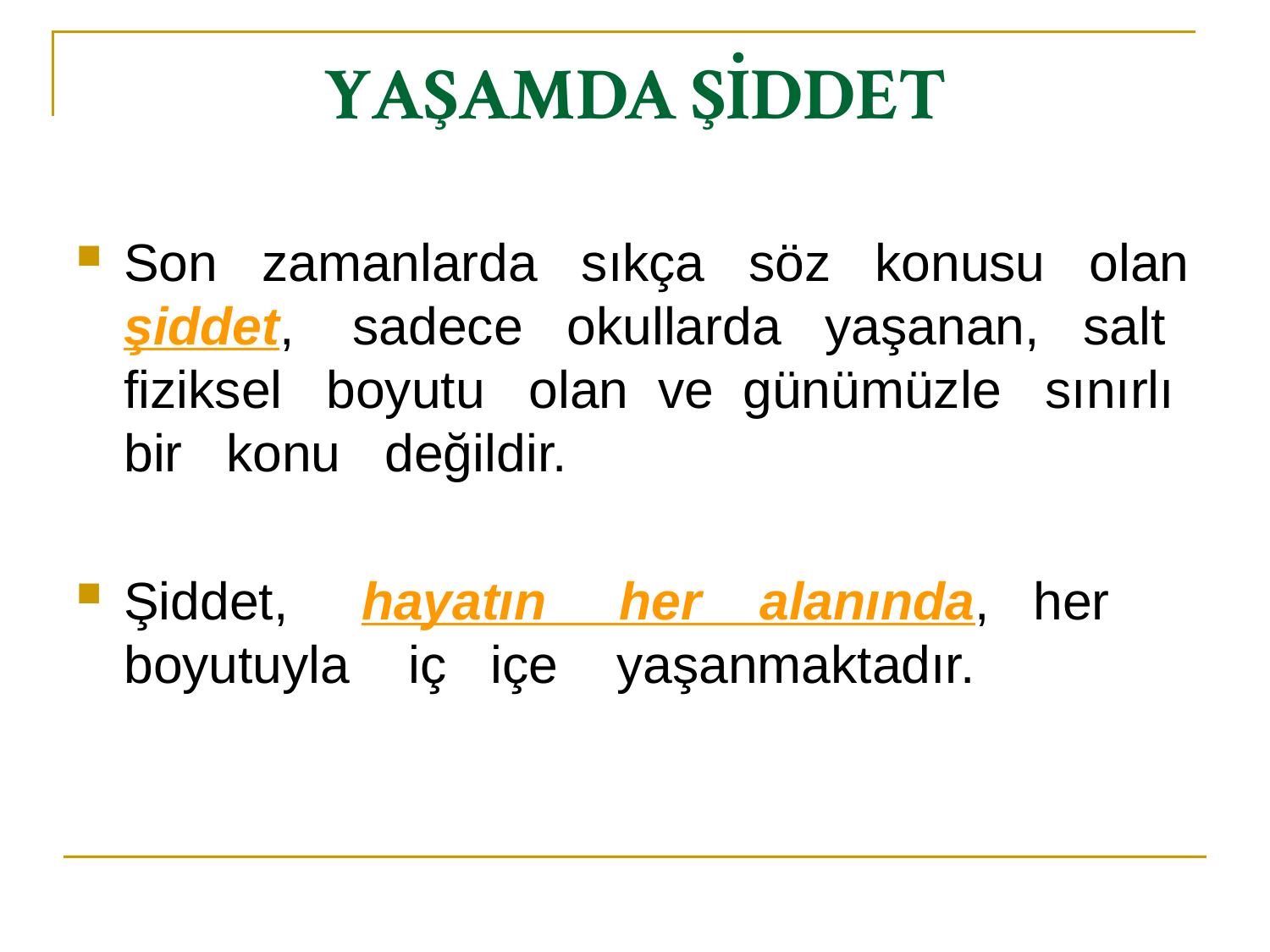

# YAŞAMDA ŞİDDET
Son   zamanlarda   sıkça   söz   konusu   olan şiddet,    sadece   okullarda   yaşanan,   salt fiziksel   boyutu   olan  ve  günümüzle   sınırlı bir   konu   değildir.

Şiddet,     hayatın     her    alanında,   her boyutuyla    iç   içe    yaşanmaktadır.